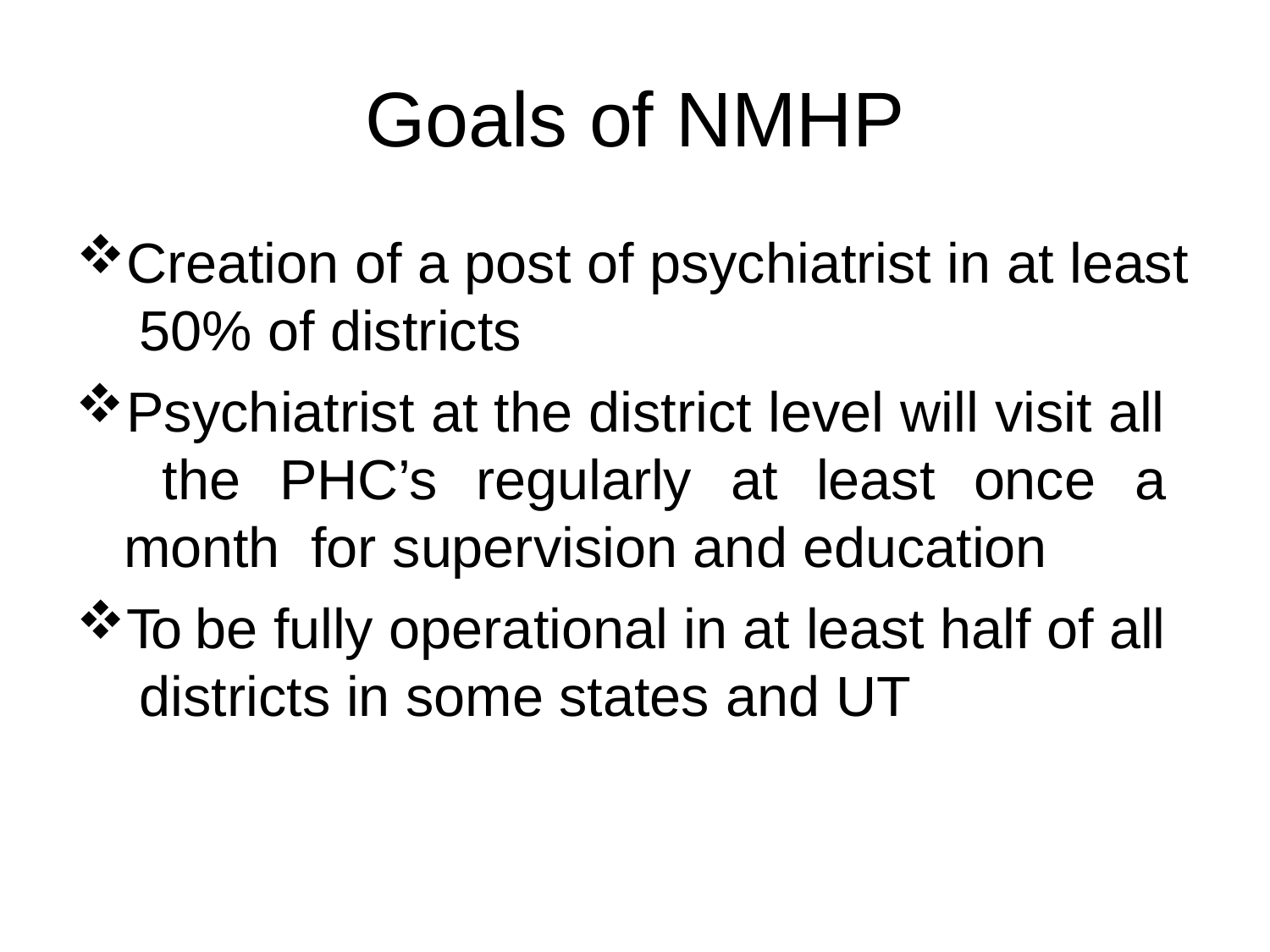

# Goals of NMHP
Creation of a post of psychiatrist in at least  50% of districts
Psychiatrist at the district level will visit all  the PHC’s regularly at least once a month  for supervision and education
To be fully operational in at least half of all  districts in some states and UT